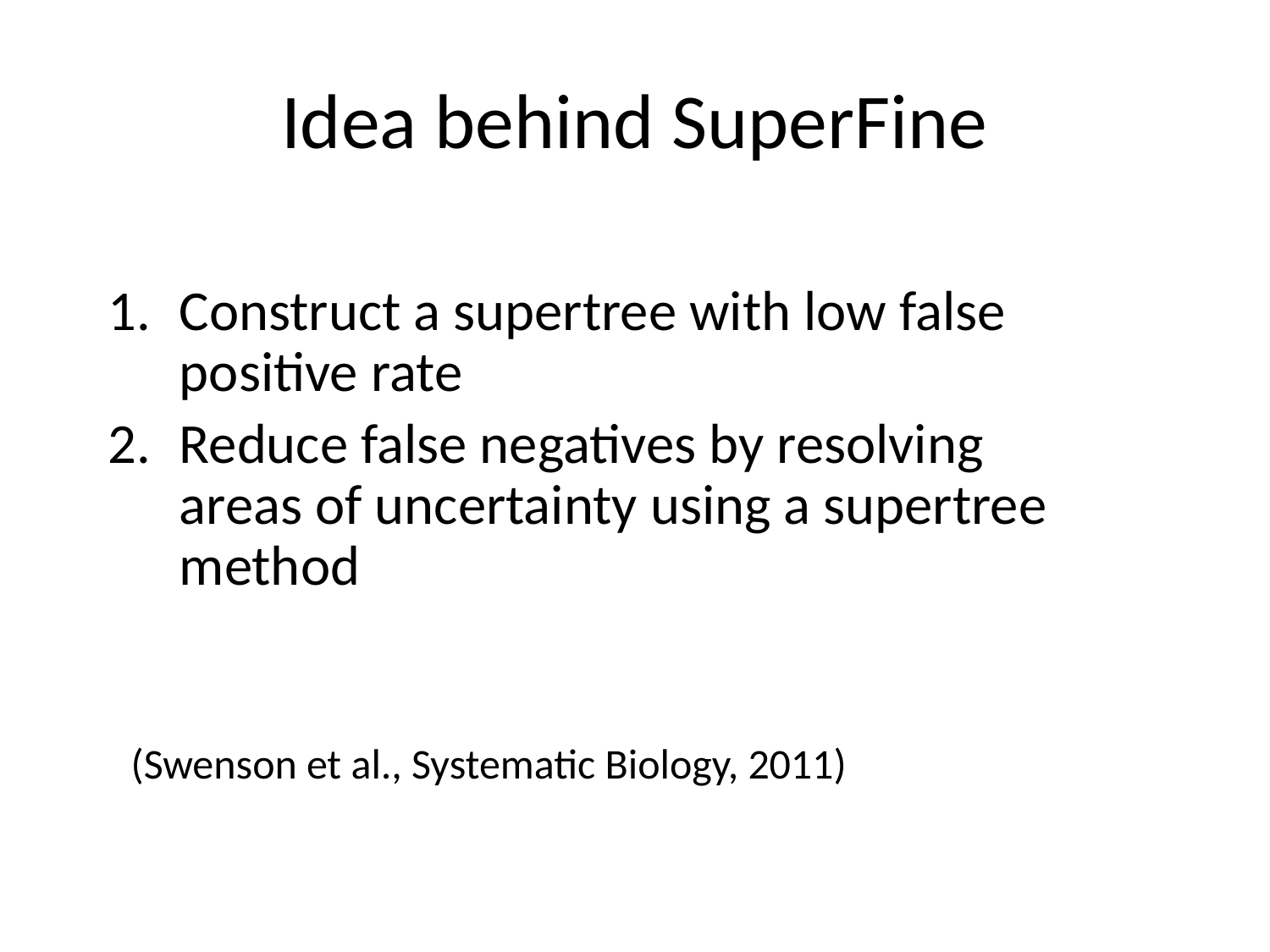

# Idea behind SuperFine
Construct a supertree with low false positive rate
Reduce false negatives by resolving areas of uncertainty using a supertree method							Quartet Max Cut
(Swenson et al., Systematic Biology, 2011)